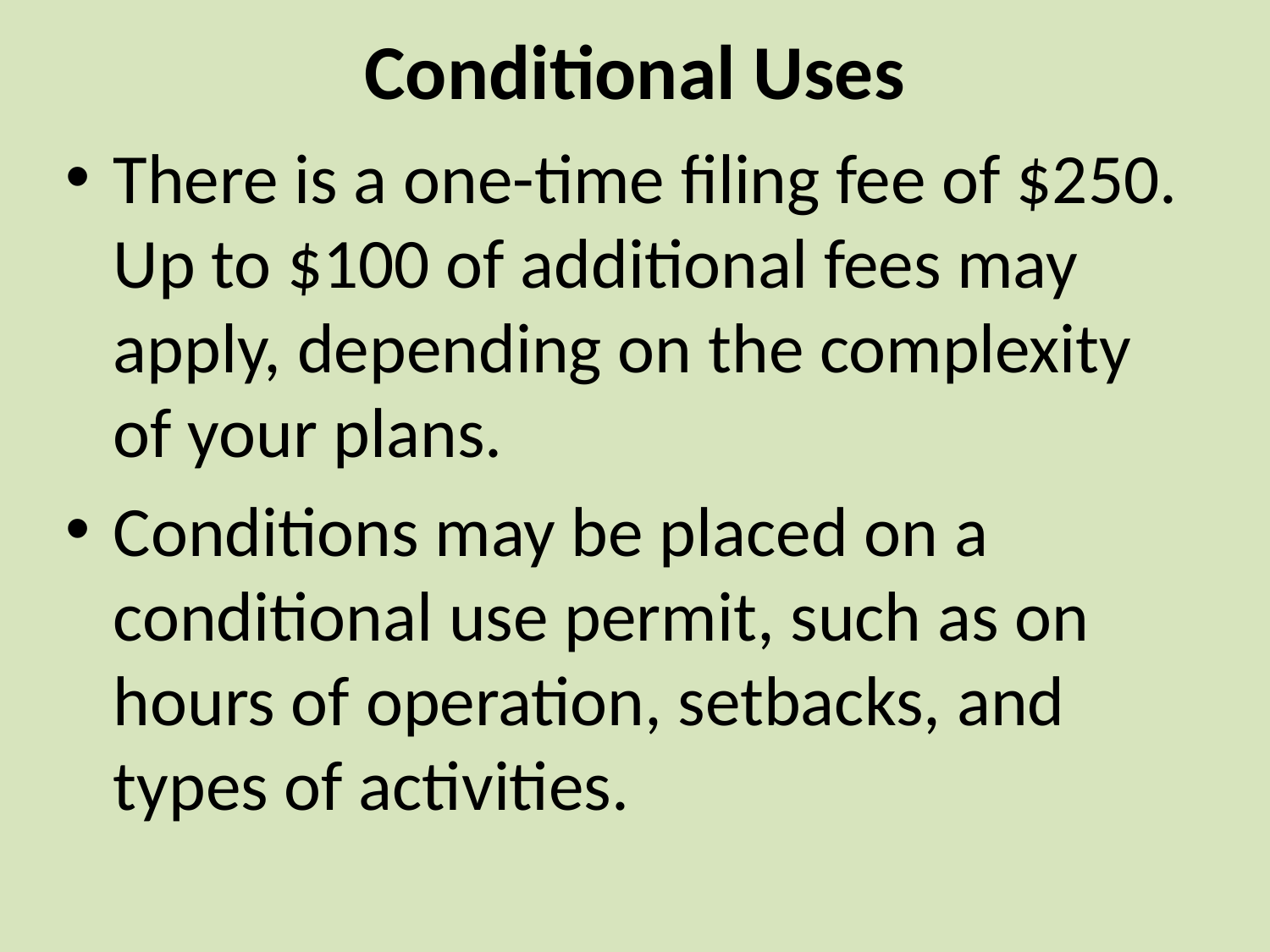

# Conditional Uses
There is a one-time filing fee of $250. Up to $100 of additional fees may apply, depending on the complexity of your plans.
Conditions may be placed on a conditional use permit, such as on hours of operation, setbacks, and types of activities.